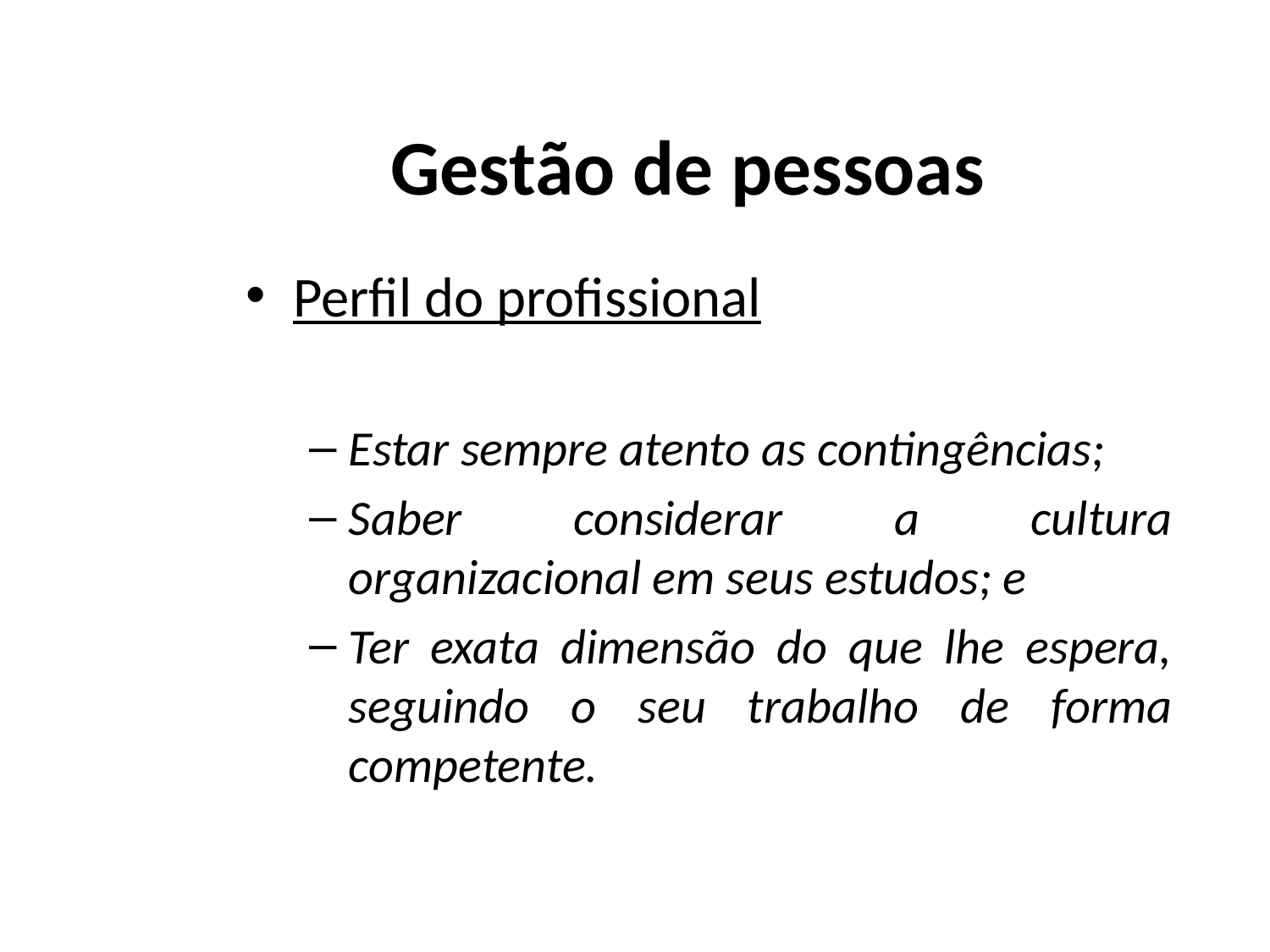

# Gestão de pessoas
Perfil do profissional

Estar sempre atento as contingências;
Saber considerar a cultura organizacional em seus estudos; e
Ter exata dimensão do que lhe espera, seguindo o seu trabalho de forma competente.